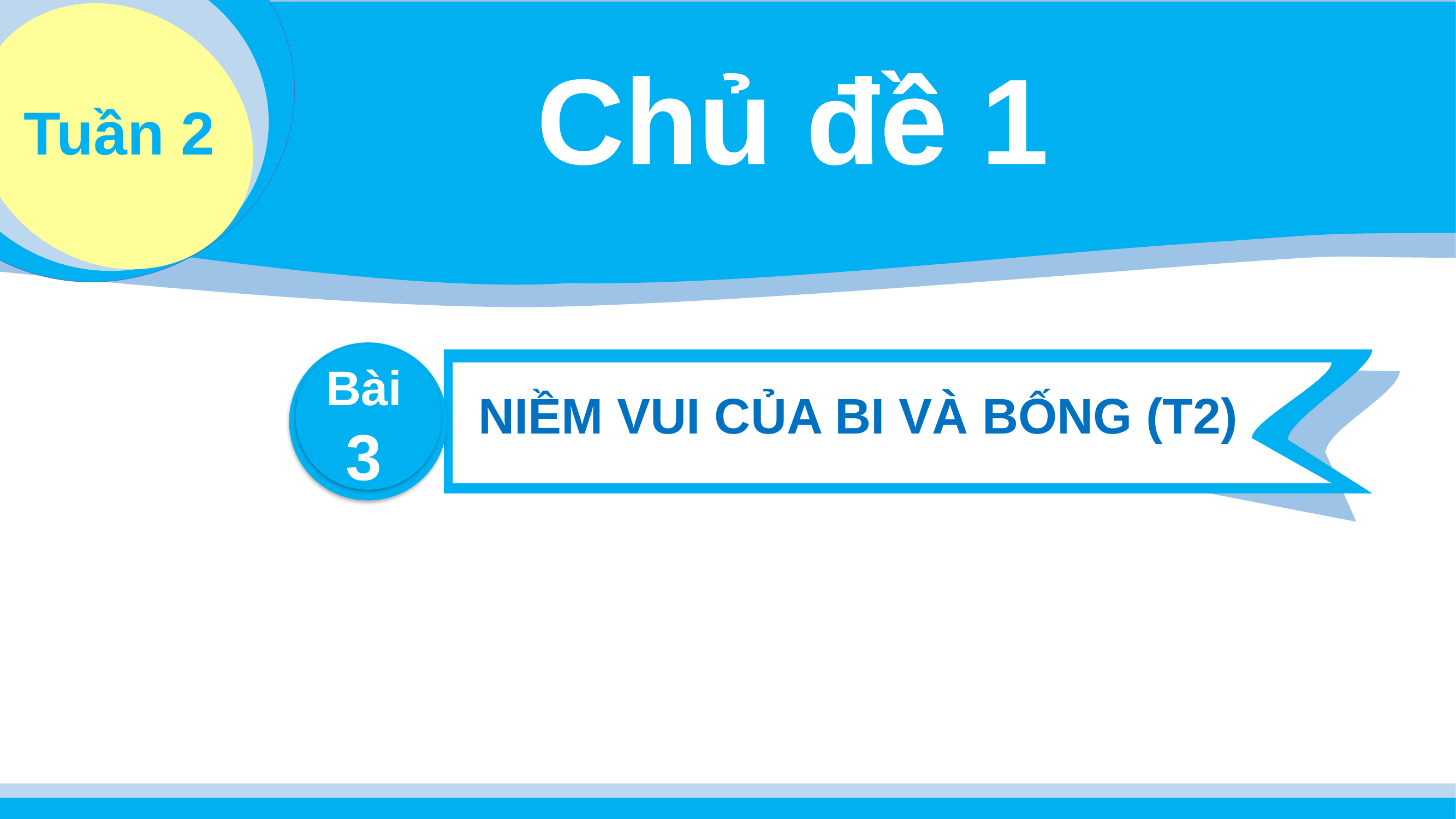

Chủ đề 1
Tuần 2

Bài
3
NIỀM VUI CỦA BI VÀ BỐNG (T2)